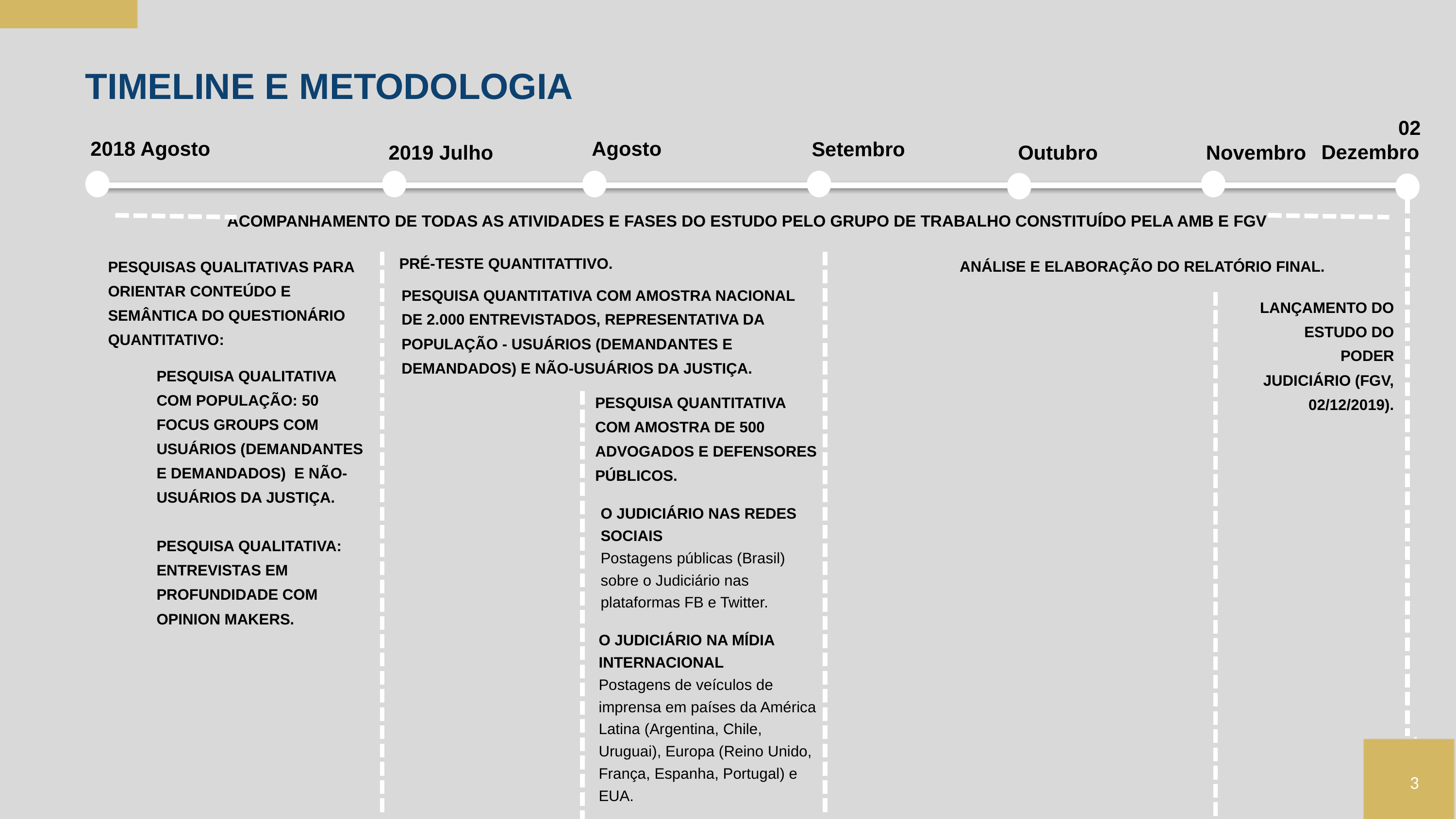

TIMELINE E METODOLOGIA

02
Dezembro
2018 Agosto

Agosto

Setembro

Novembro
2019 Julho

Outubro

ACOMPANHAMENTO DE TODAS AS ATIVIDADES E FASES DO ESTUDO PELO GRUPO DE TRABALHO CONSTITUÍDO PELA AMB E FGV

PRÉ-TESTE QUANTITATTIVO.
PESQUISAS QUALITATIVAS PARA ORIENTAR CONTEÚDO E SEMÂNTICA DO QUESTIONÁRIO QUANTITATIVO:
ANÁLISE E ELABORAÇÃO DO RELATÓRIO FINAL.
PESQUISA QUANTITATIVA COM AMOSTRA NACIONAL DE 2.000 ENTREVISTADOS, REPRESENTATIVA DA POPULAÇÃO - USUÁRIOS (DEMANDANTES E DEMANDADOS) E NÃO-USUÁRIOS DA JUSTIÇA.
LANÇAMENTO DO ESTUDO DO PODER JUDICIÁRIO (FGV, 02/12/2019).
PESQUISA QUALITATIVA COM POPULAÇÃO: 50 FOCUS GROUPS COM USUÁRIOS (DEMANDANTES E DEMANDADOS)  E NÃO-USUÁRIOS DA JUSTIÇA.

PESQUISA QUALITATIVA: ENTREVISTAS EM PROFUNDIDADE COM OPINION MAKERS.

PESQUISA QUANTITATIVA COM AMOSTRA DE 500 ADVOGADOS E DEFENSORES PÚBLICOS.
O JUDICIÁRIO NAS REDES SOCIAIS
Postagens públicas (Brasil) sobre o Judiciário nas plataformas FB e Twitter.
O JUDICIÁRIO NA MÍDIA INTERNACIONAL
Postagens de veículos de imprensa em países da América Latina (Argentina, Chile, Uruguai), Europa (Reino Unido, França, Espanha, Portugal) e EUA.
3